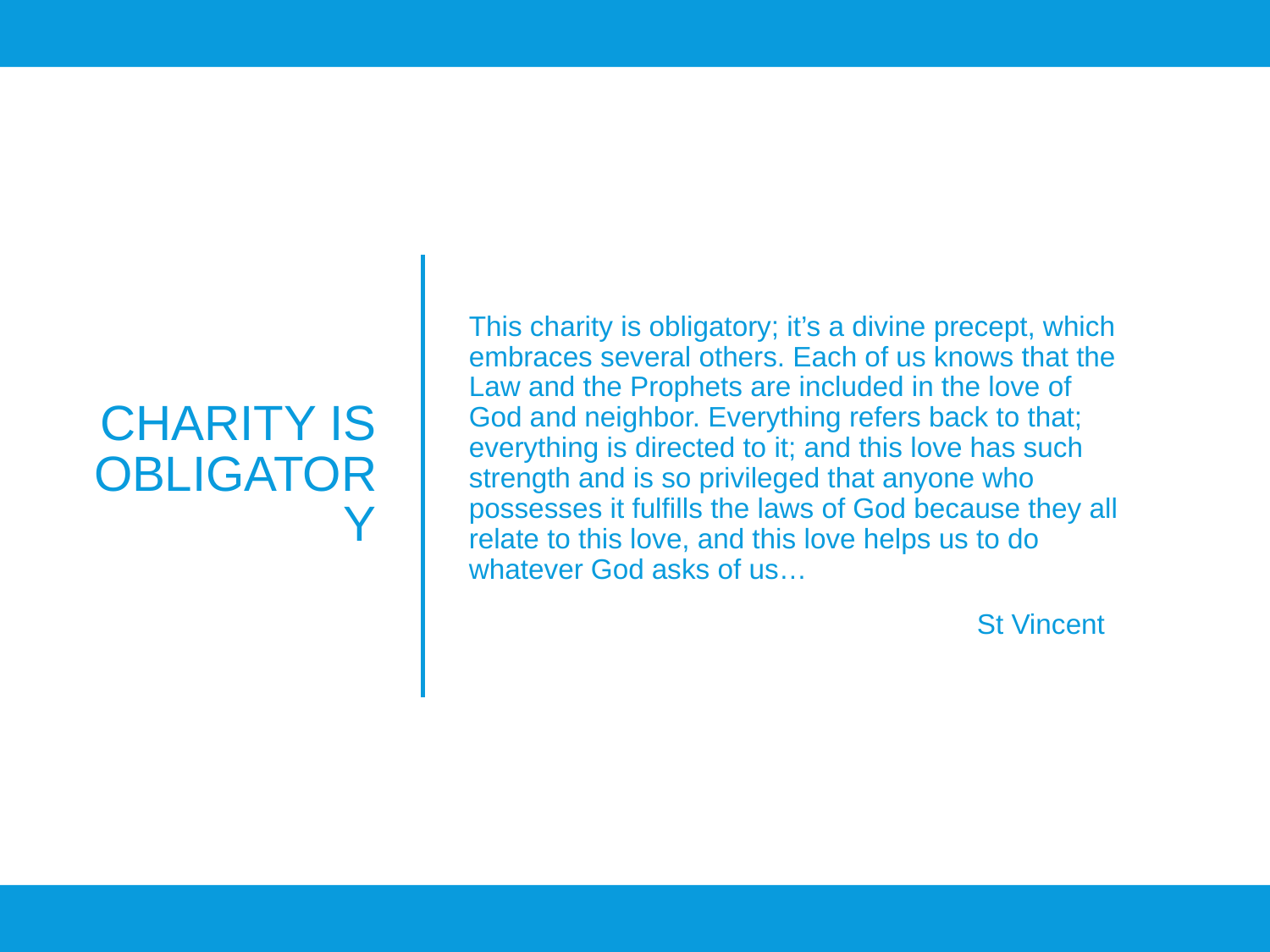

This charity is obligatory; it’s a divine precept, which embraces several others. Each of us knows that the Law and the Prophets are included in the love of God and neighbor. Everything refers back to that; everything is directed to it; and this love has such strength and is so privileged that anyone who possesses it fulfills the laws of God because they all relate to this love, and this love helps us to do whatever God asks of us…
				St Vincent
# charity is obligatory